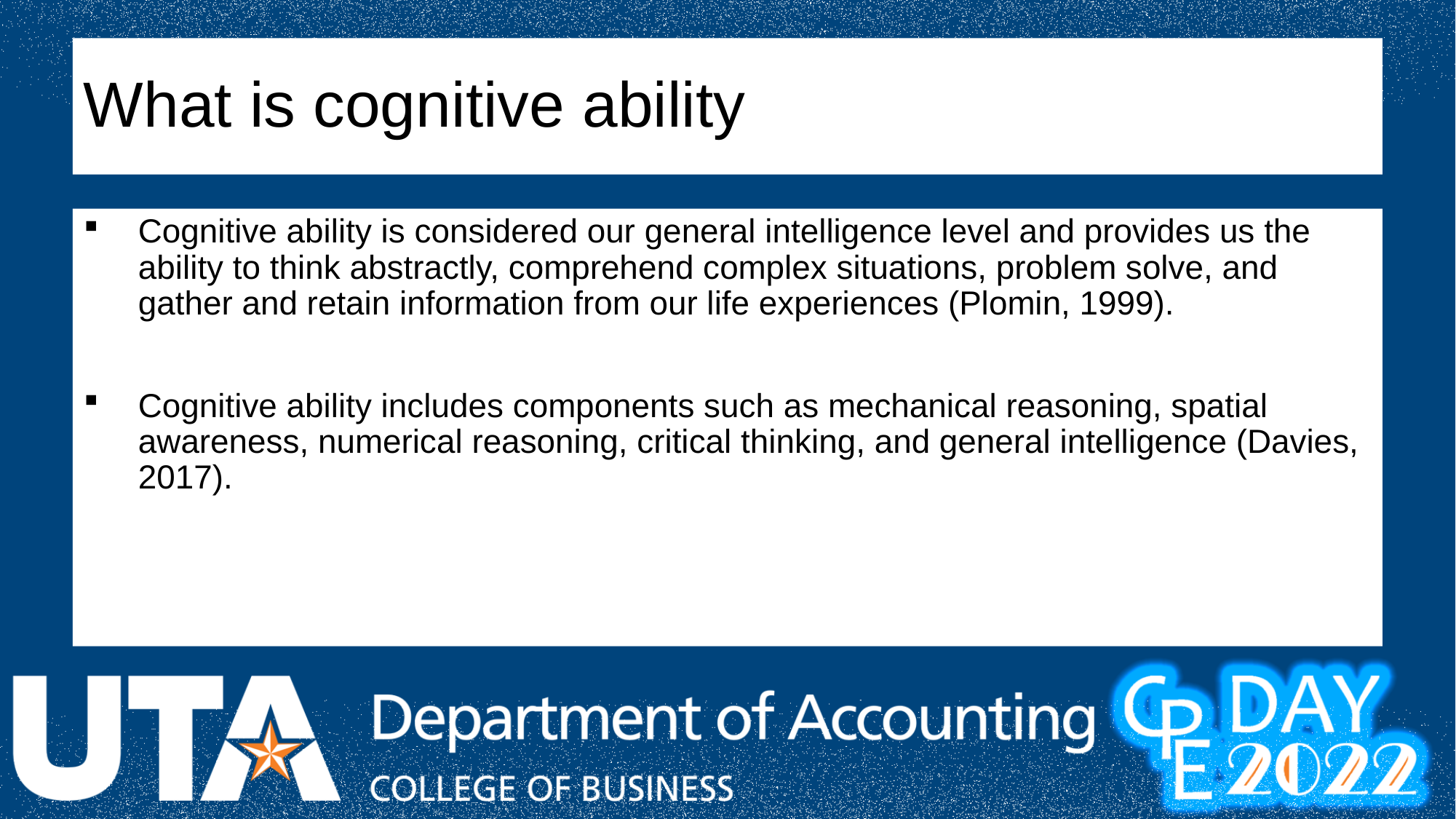

# What is cognitive ability
Cognitive ability is considered our general intelligence level and provides us the ability to think abstractly, comprehend complex situations, problem solve, and gather and retain information from our life experiences (Plomin, 1999).

Cognitive ability includes components such as mechanical reasoning, spatial awareness, numerical reasoning, critical thinking, and general intelligence (Davies, 2017).